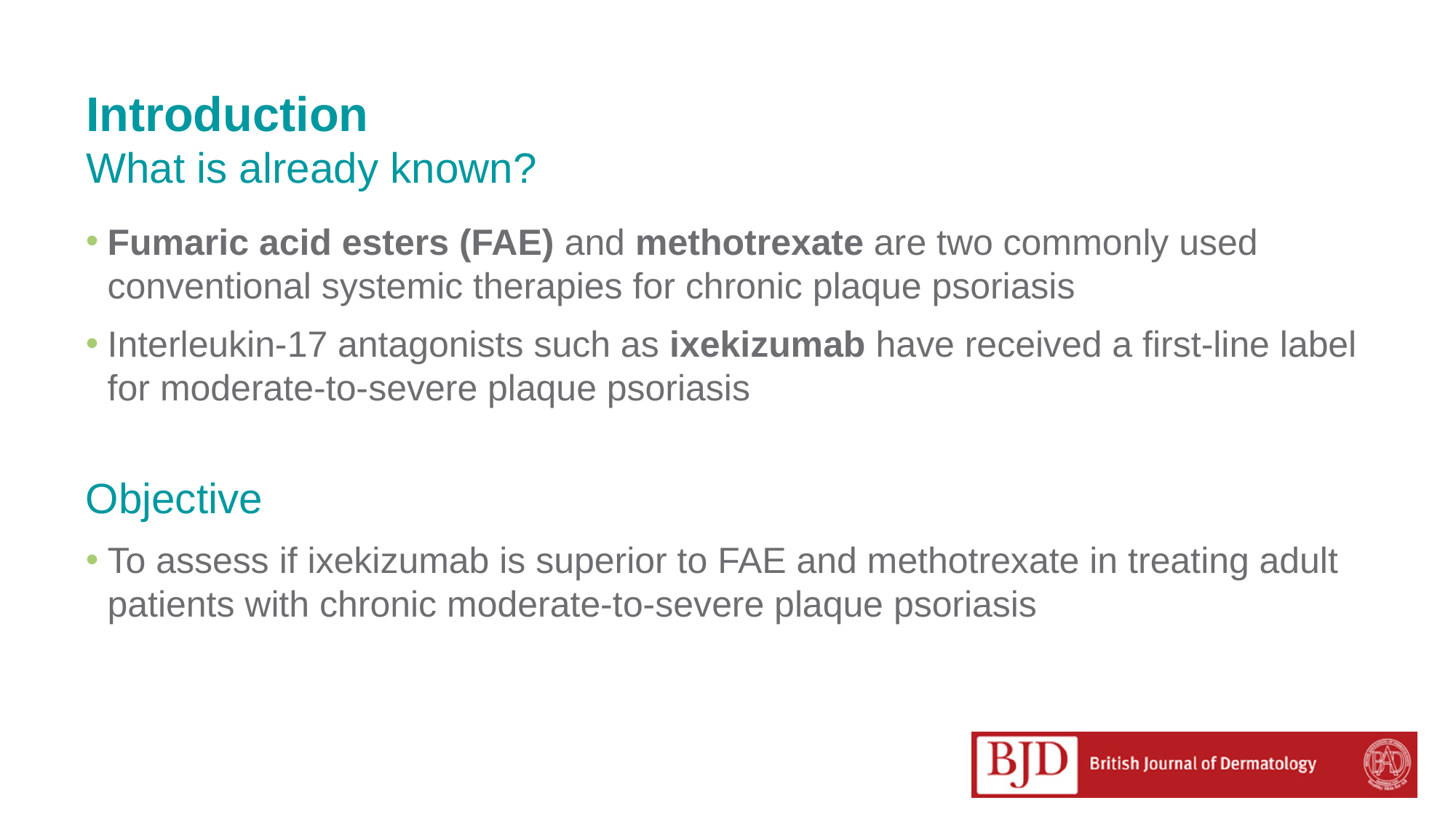

# Introduction What is already known?
Fumaric acid esters (FAE) and methotrexate are two commonly used conventional systemic therapies for chronic plaque psoriasis
Interleukin-17 antagonists such as ixekizumab have received a first-line label for moderate-to-severe plaque psoriasis

Objective
To assess if ixekizumab is superior to FAE and methotrexate in treating adult patients with chronic moderate-to-severe plaque psoriasis